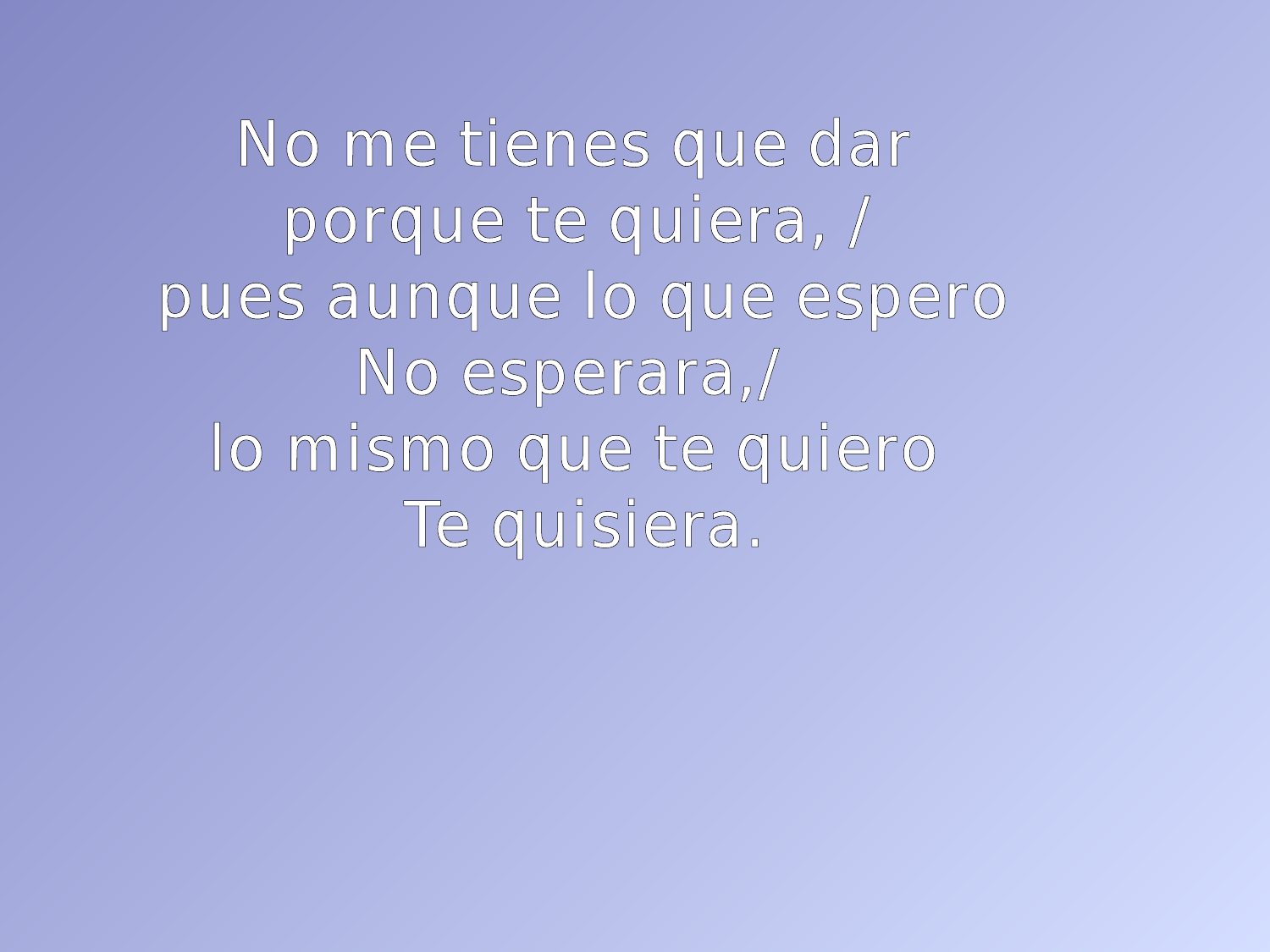

No me tienes que dar
porque te quiera, /
 pues aunque lo que espero
No esperara,/
lo mismo que te quiero
Te quisiera.